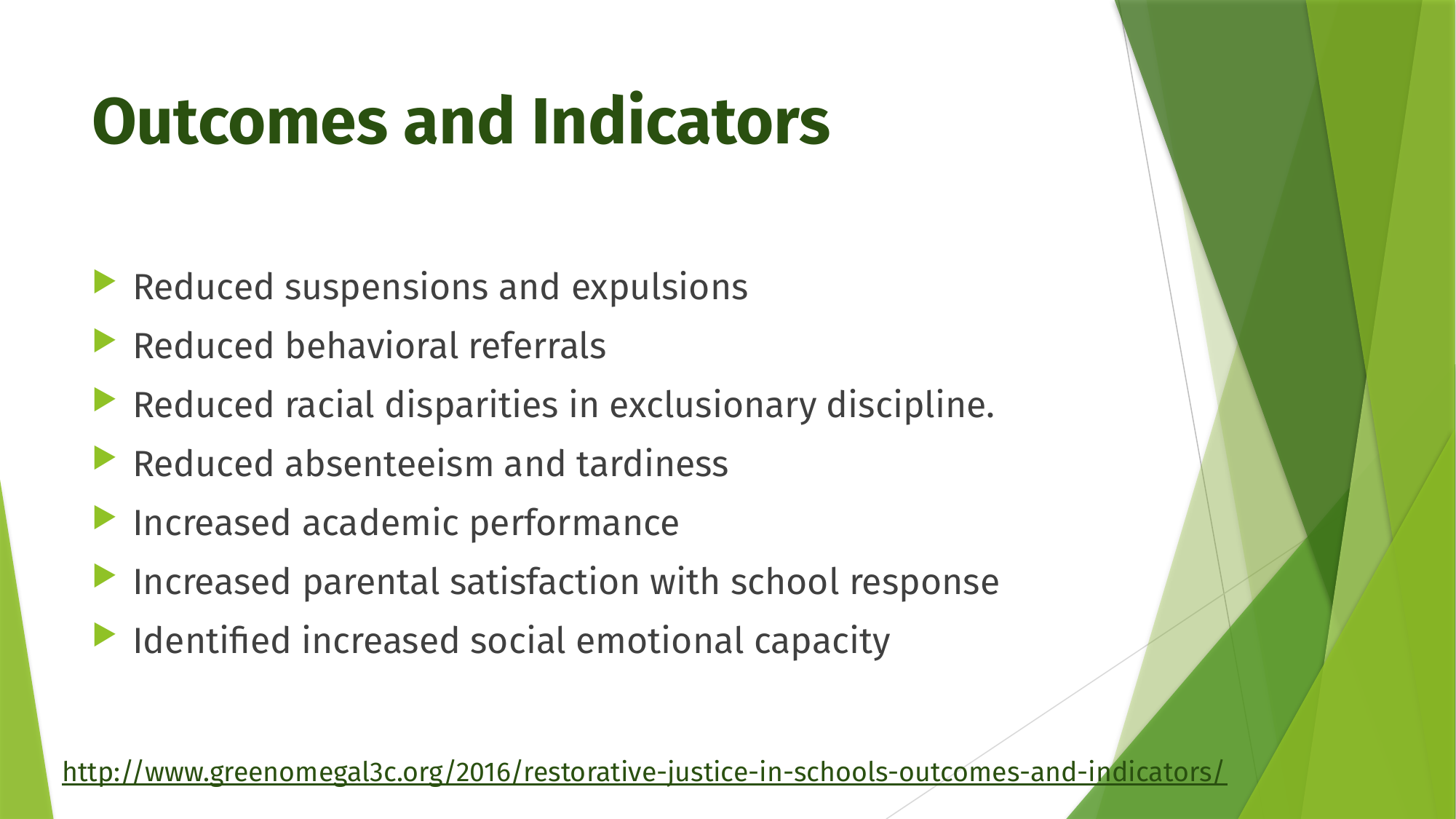

# Outcomes and Indicators
Reduced suspensions and expulsions
Reduced behavioral referrals
Reduced racial disparities in exclusionary discipline.
Reduced absenteeism and tardiness
Increased academic performance
Increased parental satisfaction with school response
Identified increased social emotional capacity
http://www.greenomegal3c.org/2016/restorative-justice-in-schools-outcomes-and-indicators/